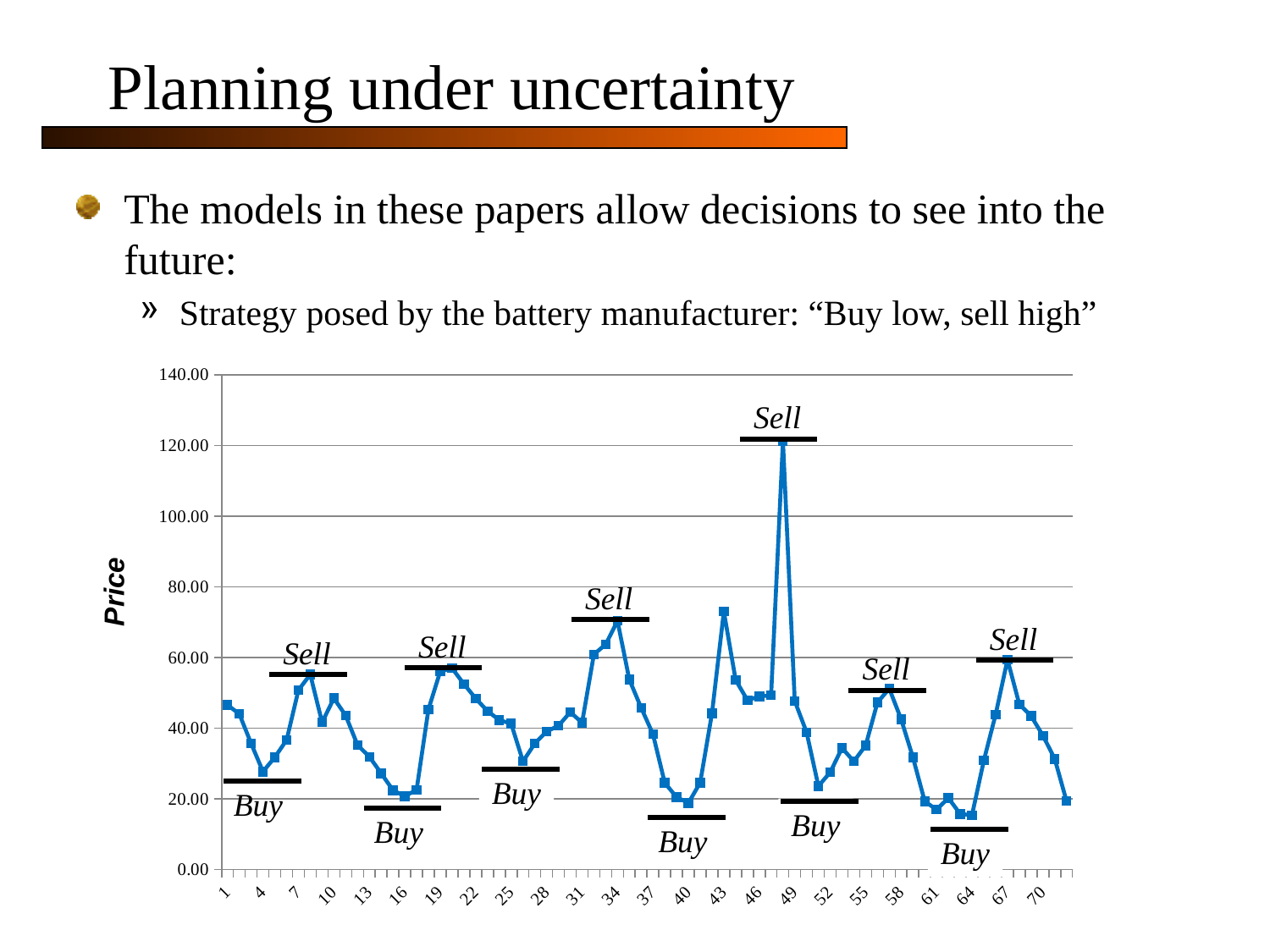

# Planning under uncertainty
The models in these papers allow decisions to see into the future:
Strategy posed by the battery manufacturer: “Buy low, sell high”

### Chart

| Category |  |
|---|---|
Sell
  Price
Sell
Sell
Sell
Sell
Sell
Buy
Buy
Buy
Buy
Buy
Buy